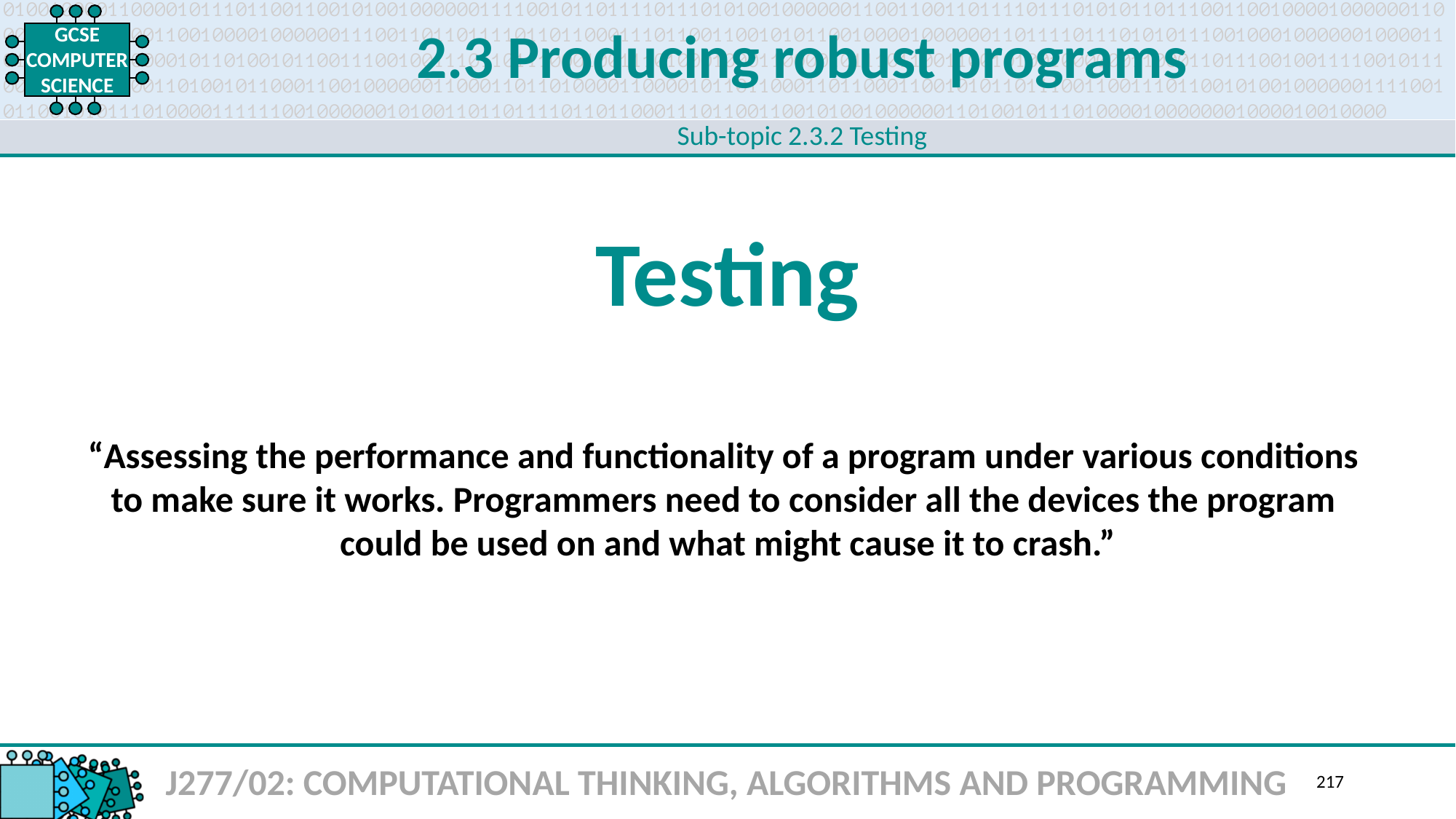

2.3 Producing robust programs
Sub-topic 2.3.2 Testing
Testing
“Assessing the performance and functionality of a program under various conditions
to make sure it works. Programmers need to consider all the devices the program
could be used on and what might cause it to crash.”
J277/02: COMPUTATIONAL THINKING, ALGORITHMS AND PROGRAMMING
217